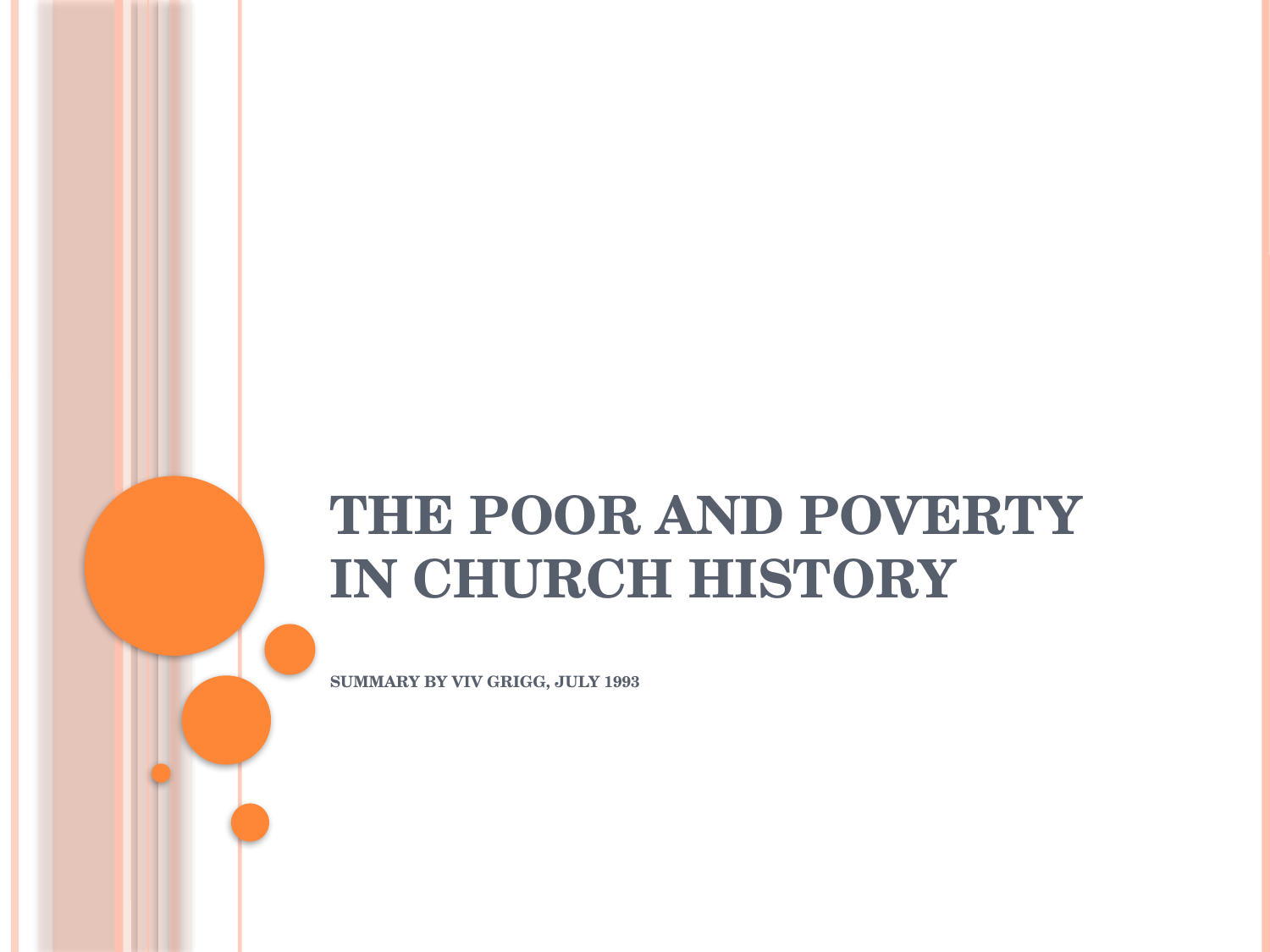

# The Poor and Poverty In Church History   Summary by Viv Grigg, July 1993